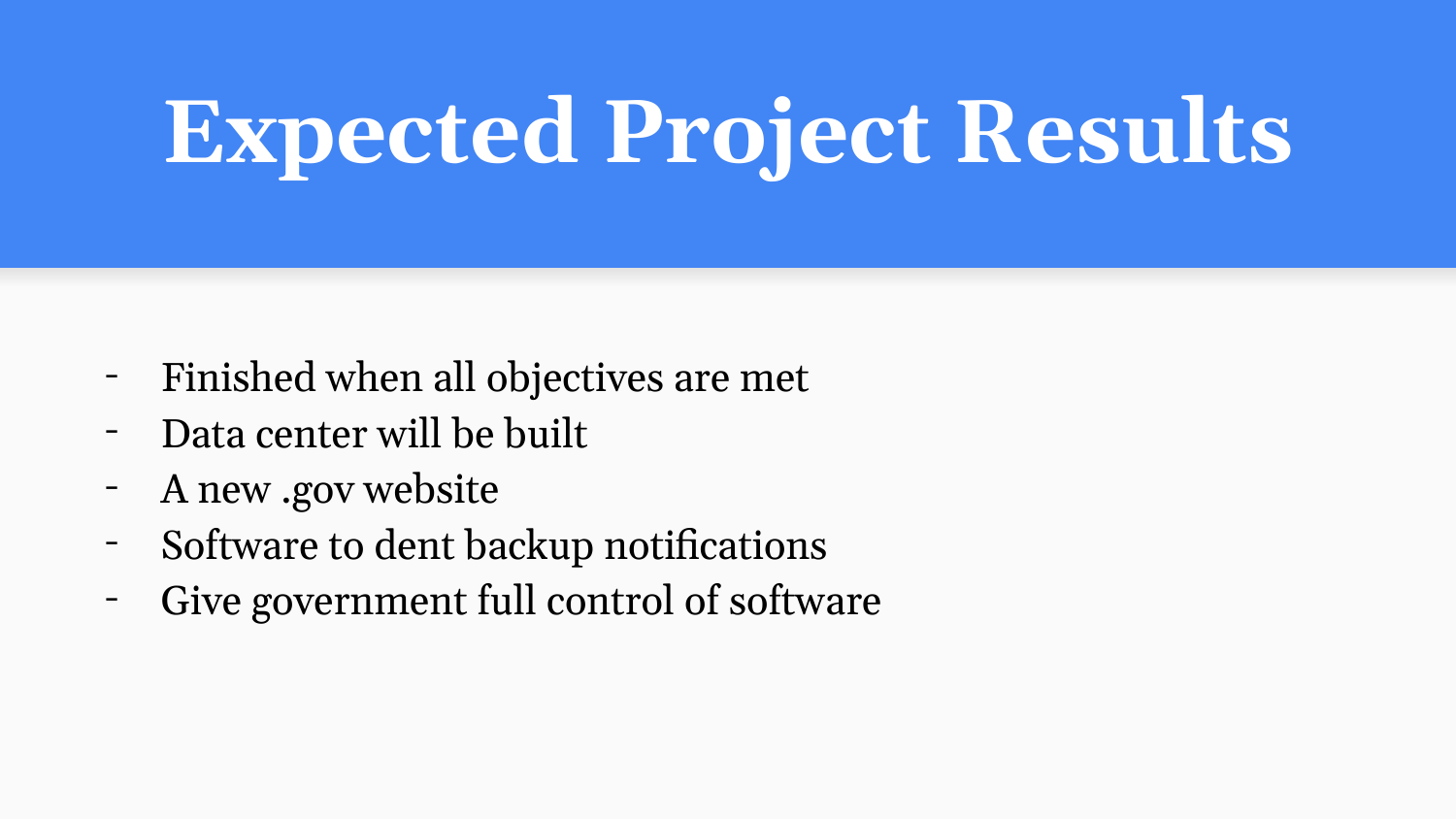

# Expected Project Results
Finished when all objectives are met
Data center will be built
A new .gov website
Software to dent backup notifications
Give government full control of software